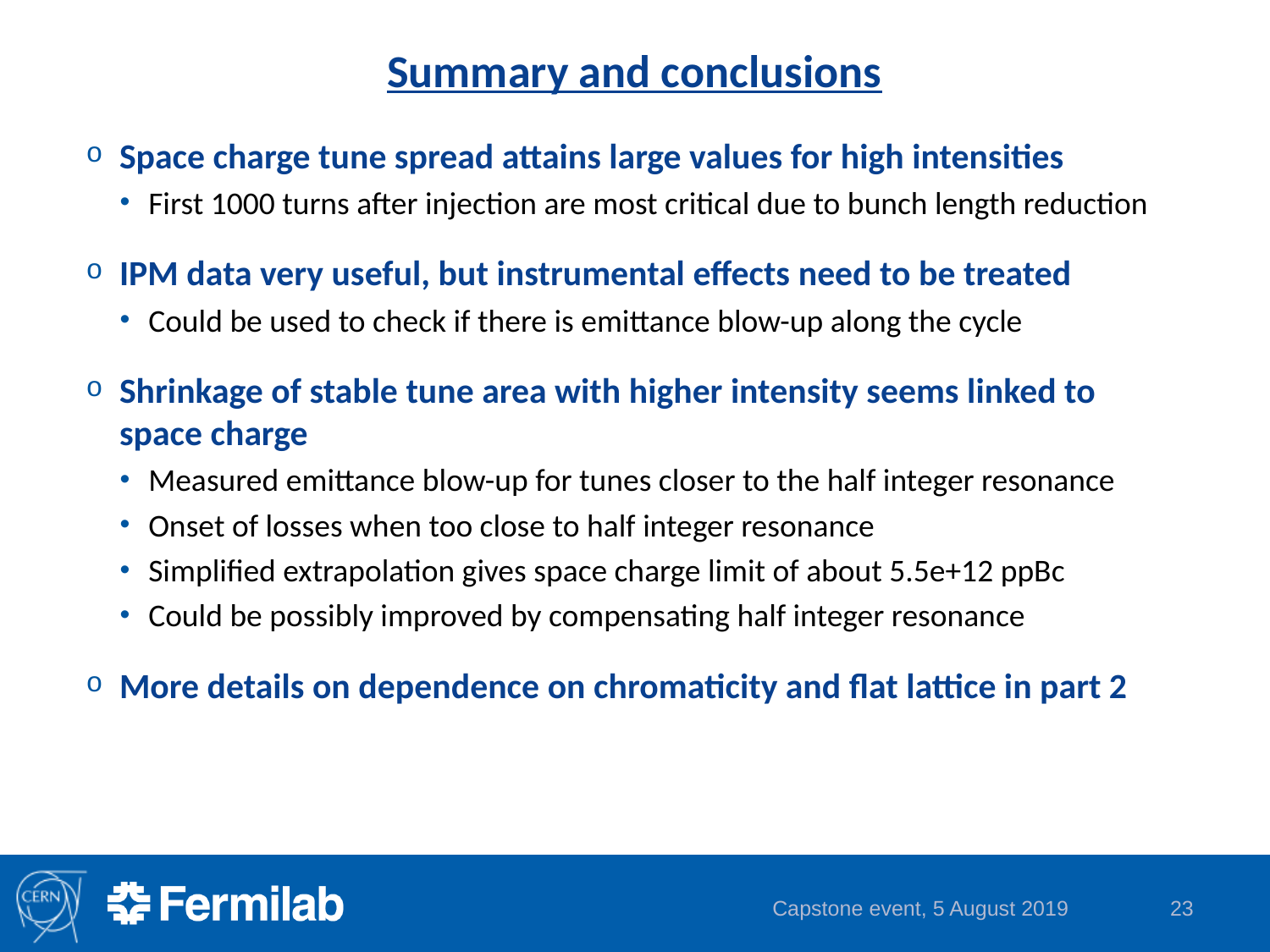

# Summary and conclusions
Space charge tune spread attains large values for high intensities
First 1000 turns after injection are most critical due to bunch length reduction
IPM data very useful, but instrumental effects need to be treated
Could be used to check if there is emittance blow-up along the cycle
Shrinkage of stable tune area with higher intensity seems linked to
space charge
Measured emittance blow-up for tunes closer to the half integer resonance
Onset of losses when too close to half integer resonance
Simplified extrapolation gives space charge limit of about 5.5e+12 ppBc
Could be possibly improved by compensating half integer resonance
More details on dependence on chromaticity and flat lattice in part 2
Capstone event, 5 August 2019
23